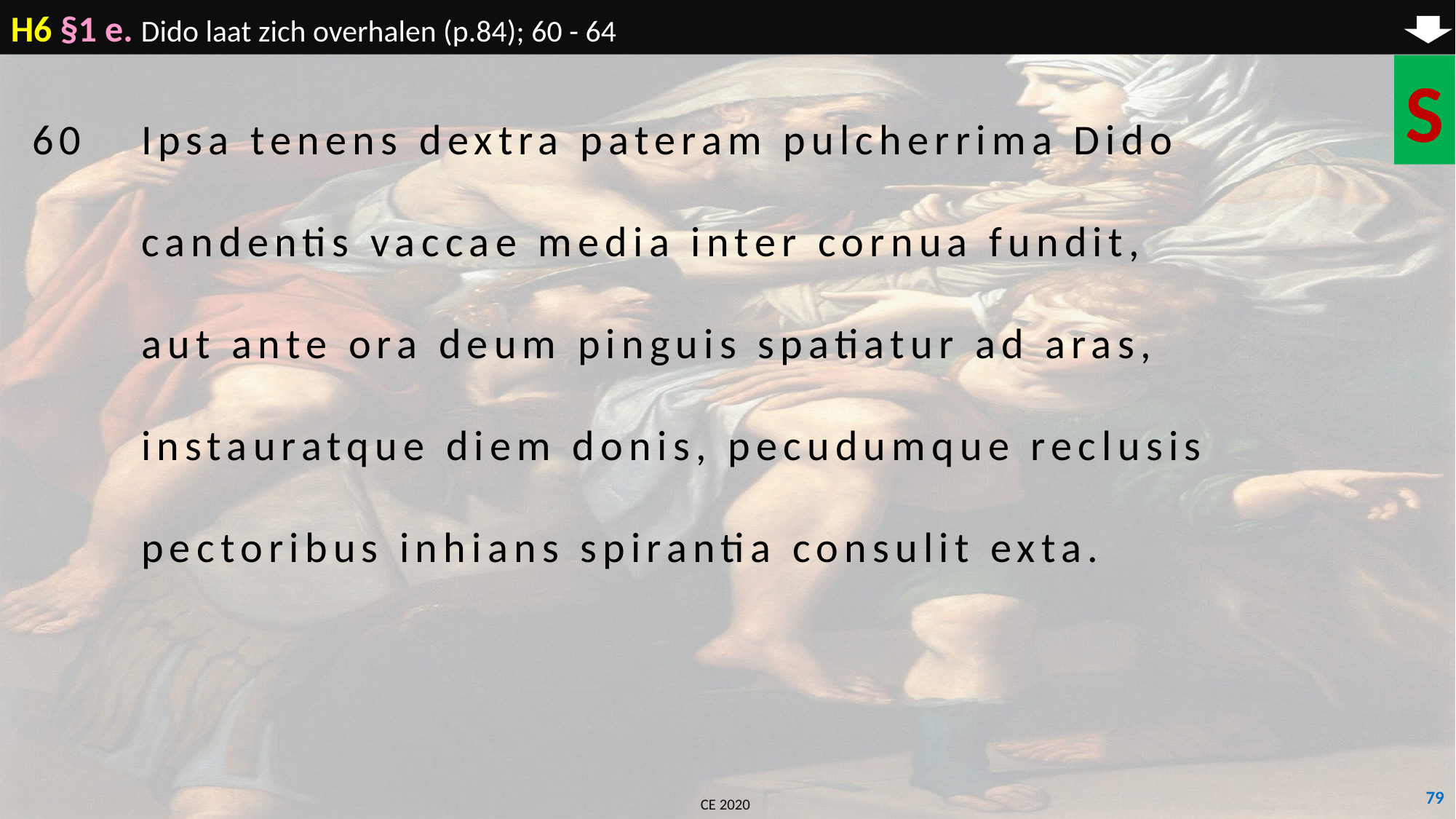

H6 §1 e. Dido laat zich overhalen (p.84); 60 - 64

S
60	Ipsa tenens dextra pateram pulcherrima Dido
	candentis vaccae media inter cornua fundit,
	aut ante ora deum pinguis spatiatur ad aras,
	instauratque diem donis, pecudumque reclusis
	pectoribus inhians spirantia consulit exta.
79
CE 2020